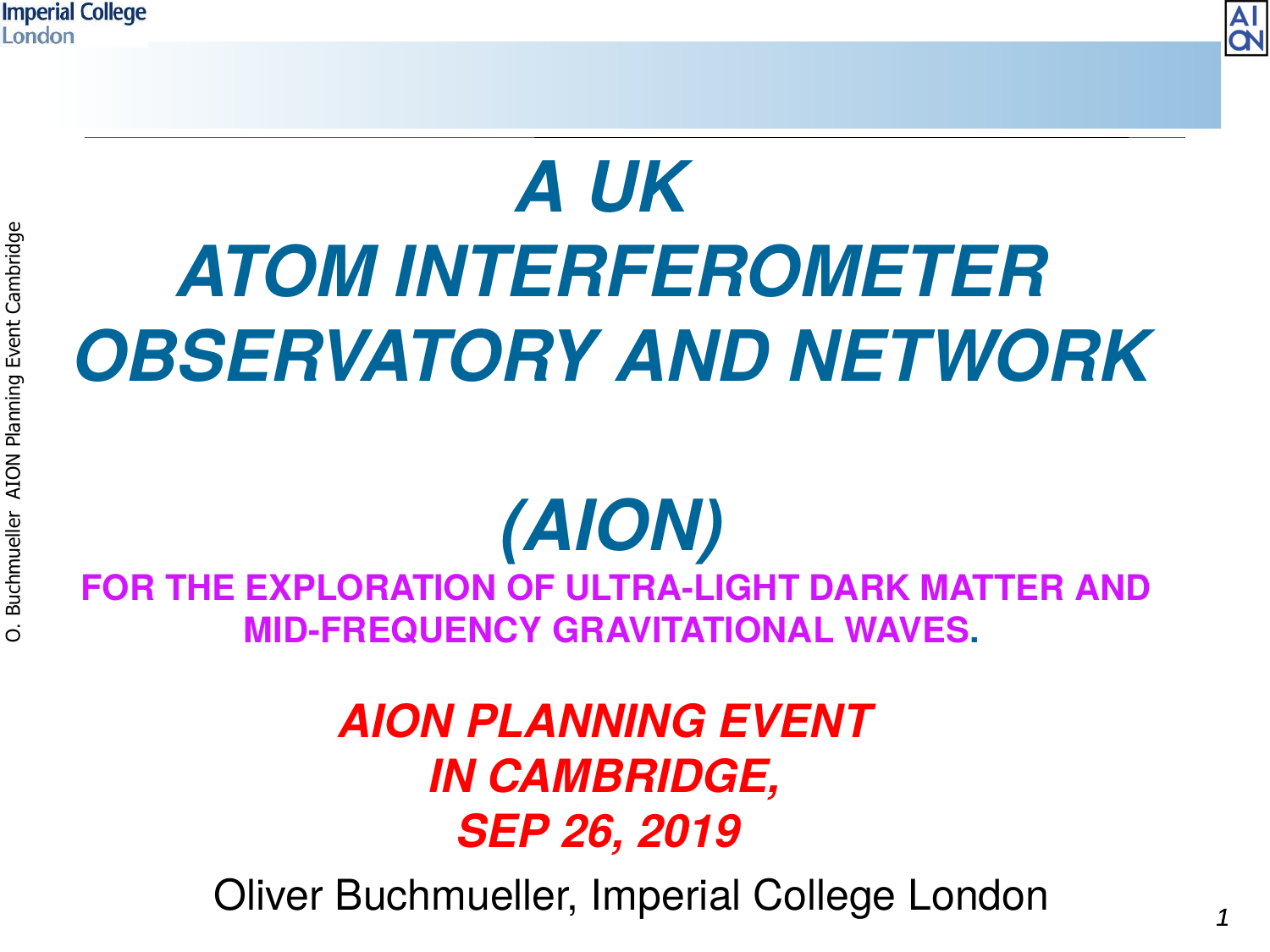

# A UK Atom Interferometer Observatory and Network (AION) for the exploration of Ultra-Light Dark Matter and Mid-Frequency Gravitational Waves. AION Planning Event in Cambridge, Sep 26, 2019
Oliver Buchmueller, Imperial College London